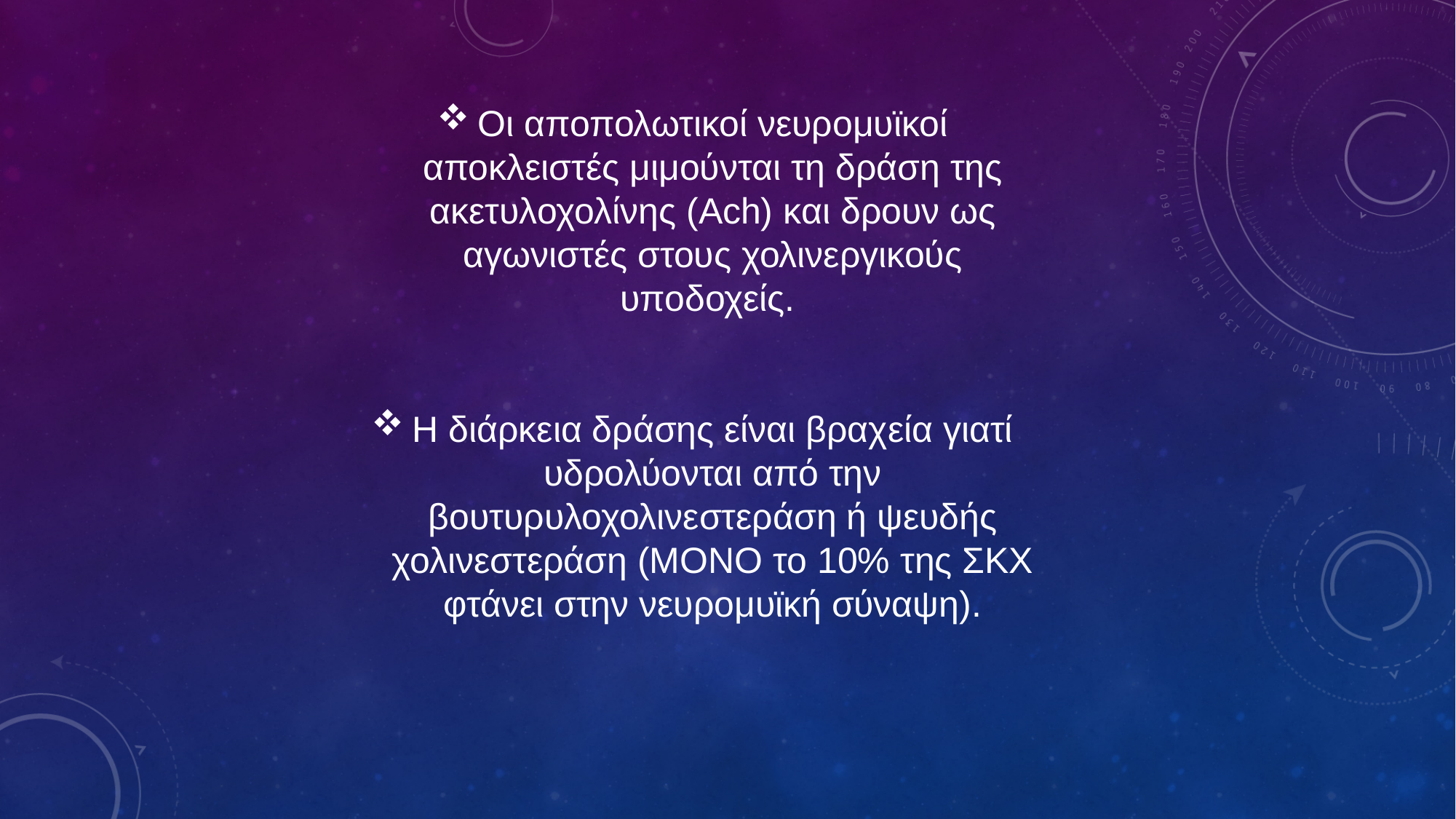

Οι αποπολωτικοί νευρομυϊκοί αποκλειστές μιμούνται τη δράση της ακετυλοχολίνης (Ach) και δρουν ως αγωνιστές στους χολινεργικούς υποδοχείς.

H διάρκεια δράσης είναι βραχεία γιατί υδρολύονται από την βουτυρυλοχολινεστεράση ή ψευδής χολινεστεράση (ΜΟΝΟ το 10% της ΣΚΧ φτάνει στην νευρομυϊκή σύναψη).